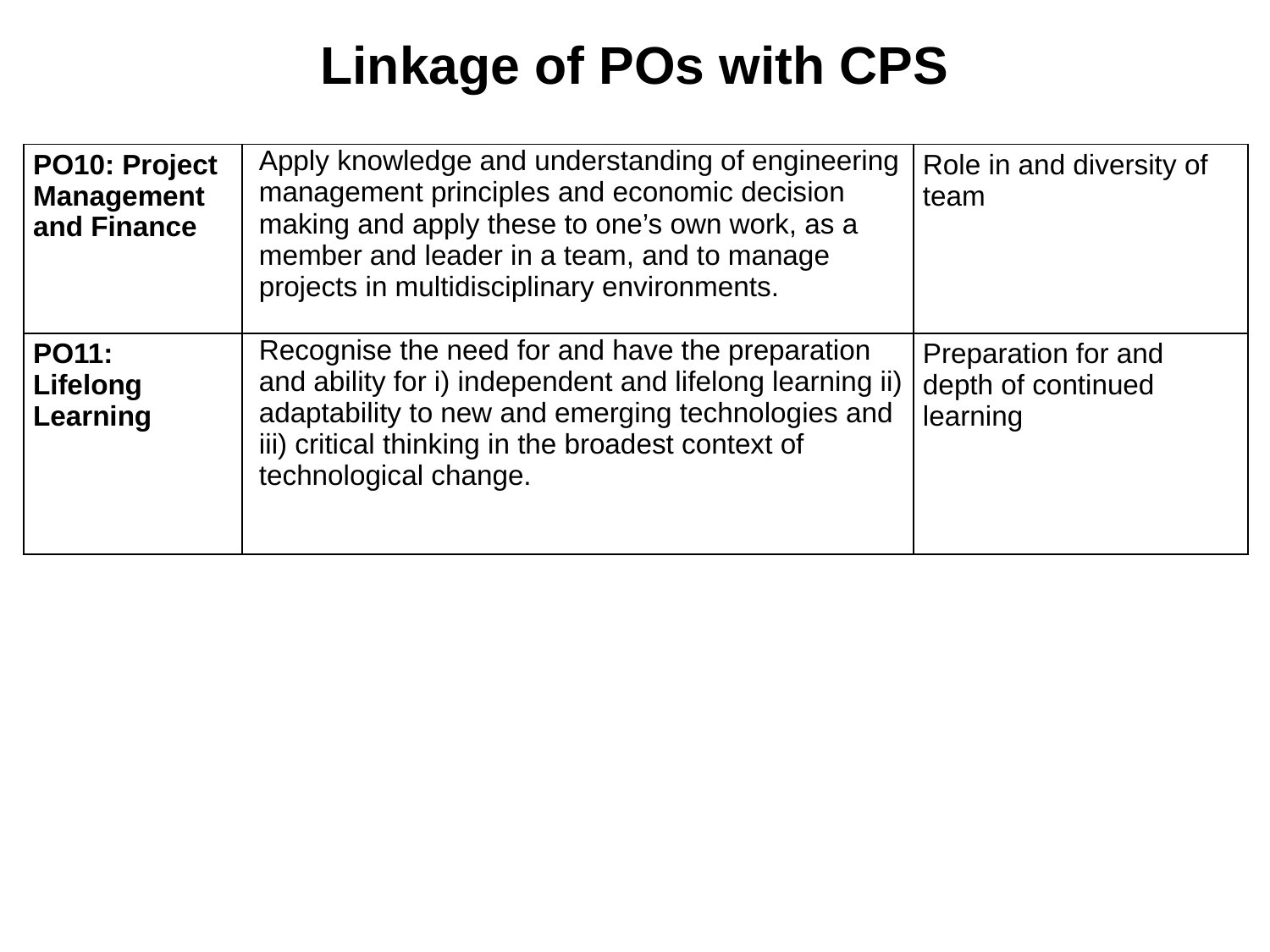

Linkage of POs with CPS
| PO10: Project Management and Finance | Apply knowledge and understanding of engineering management principles and economic decision making and apply these to one’s own work, as a member and leader in a team, and to manage projects in multidisciplinary environments. | Role in and diversity of team |
| --- | --- | --- |
| PO11: Lifelong Learning | Recognise the need for and have the preparation and ability for i) independent and lifelong learning ii) adaptability to new and emerging technologies and iii) critical thinking in the broadest context of technological change. | Preparation for and depth of continued learning |